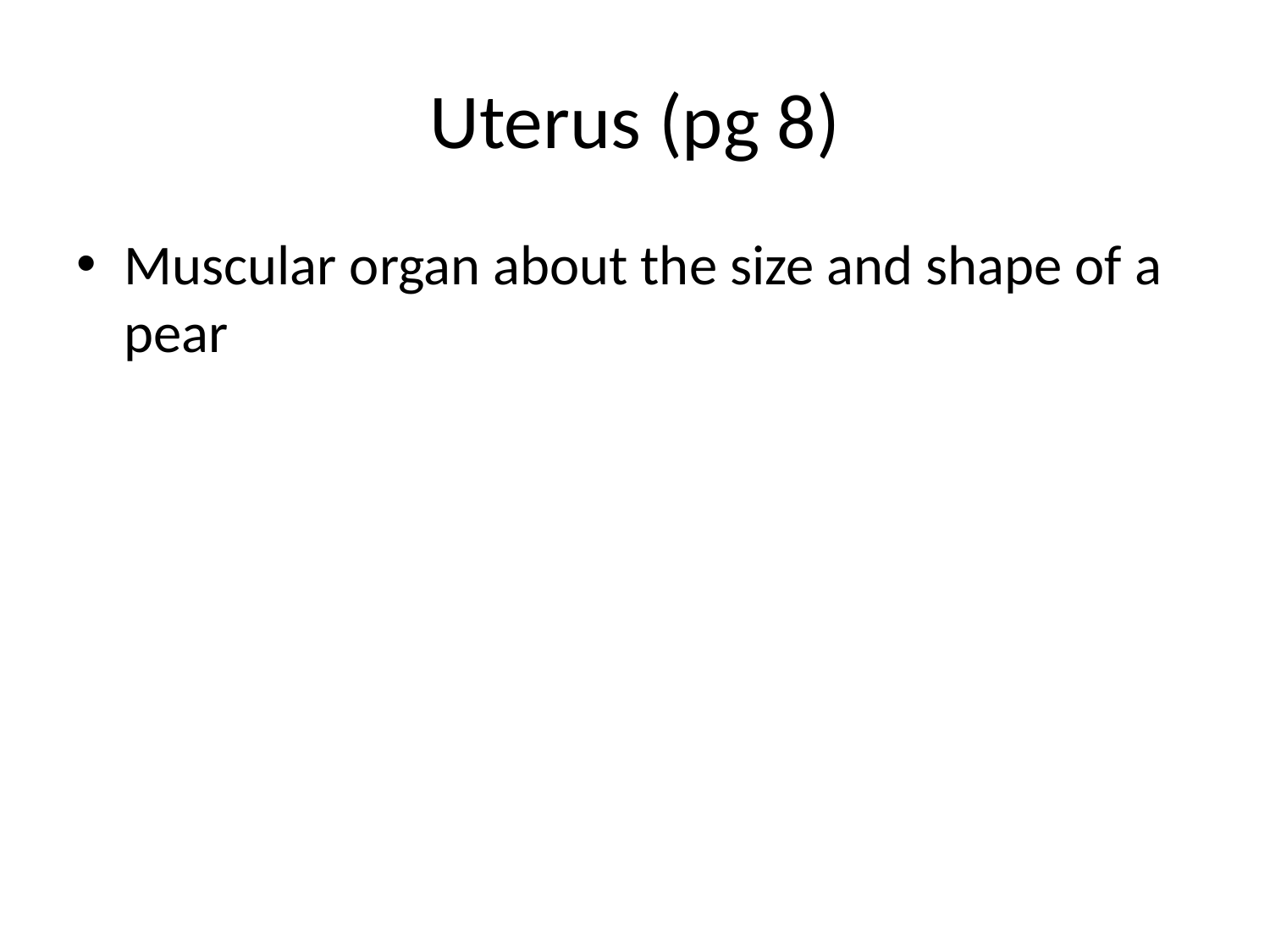

# Uterus (pg 8)
Muscular organ about the size and shape of a pear